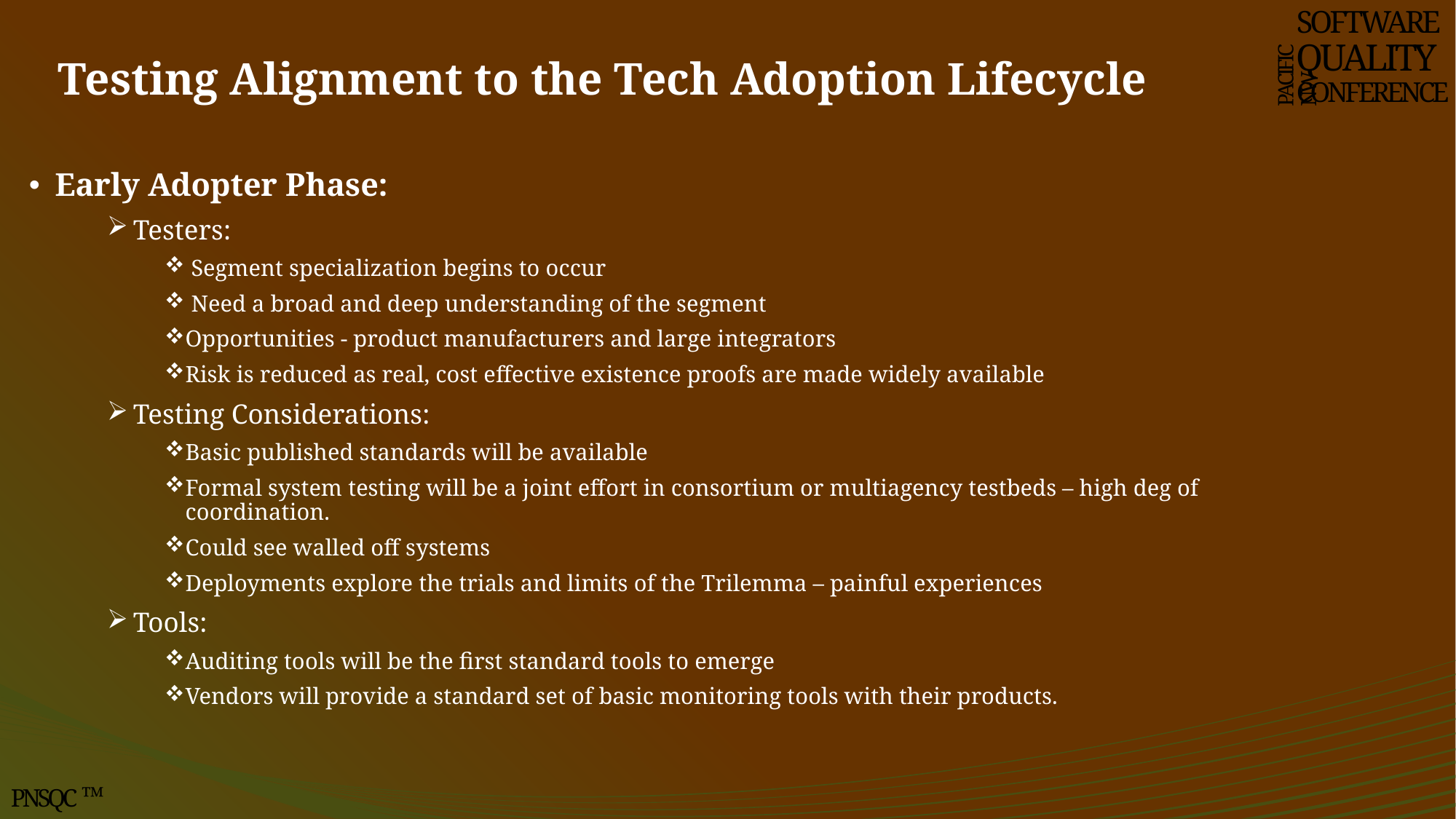

SOFTWARE
QUALITY
CONFERENCE
# Testing Alignment to the Tech Adoption Lifecycle
PACIFIC   NW
Early Adopter Phase:
Testers:
 Segment specialization begins to occur
 Need a broad and deep understanding of the segment
Opportunities - product manufacturers and large integrators
Risk is reduced as real, cost effective existence proofs are made widely available
Testing Considerations:
Basic published standards will be available
Formal system testing will be a joint effort in consortium or multiagency testbeds – high deg of coordination.
Could see walled off systems
Deployments explore the trials and limits of the Trilemma – painful experiences
Tools:
Auditing tools will be the first standard tools to emerge
Vendors will provide a standard set of basic monitoring tools with their products.
PNSQC ™